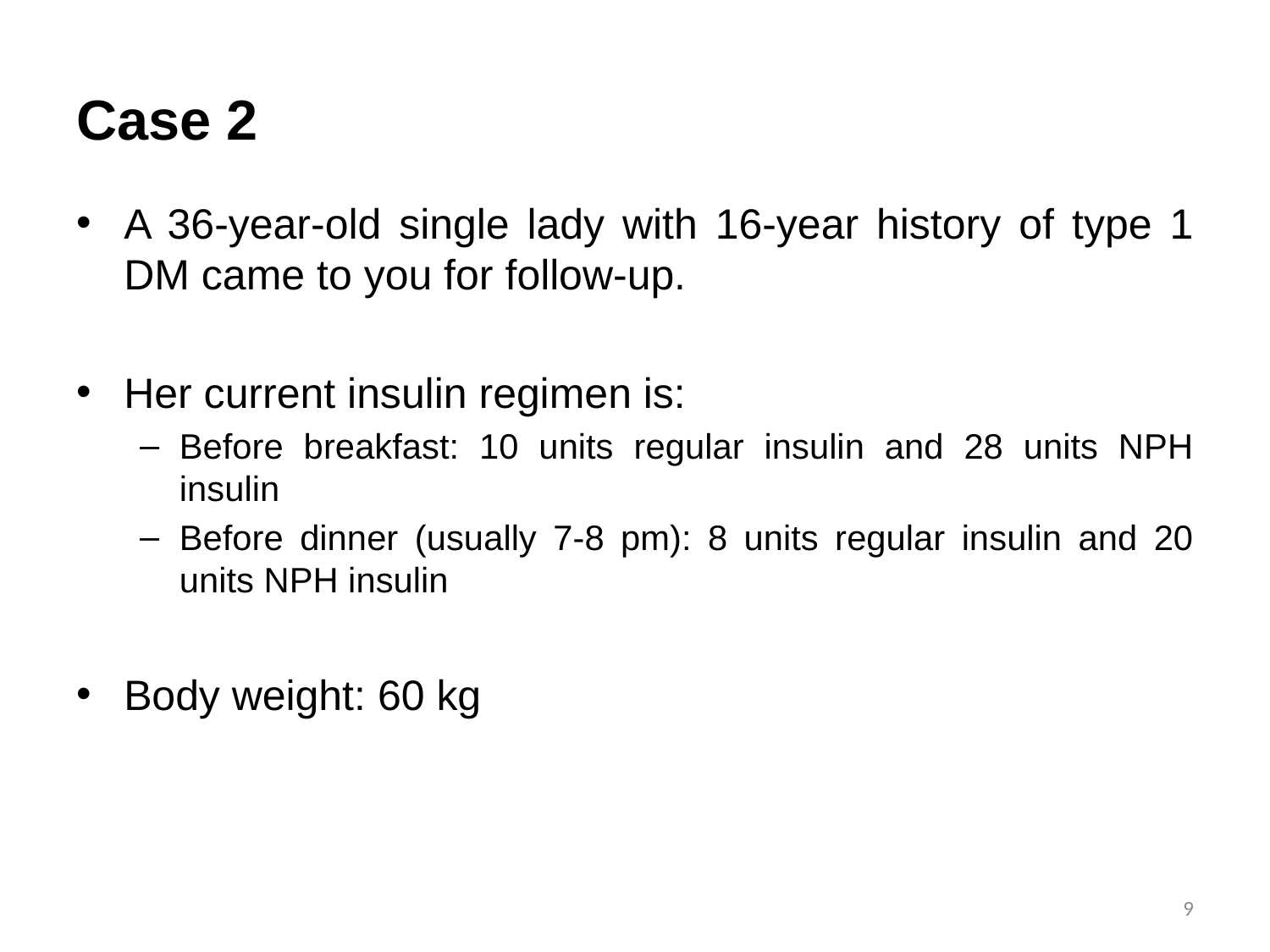

# Case 2
A 36-year-old single lady with 16-year history of type 1 DM came to you for follow-up.

Her current insulin regimen is:
Before breakfast: 10 units regular insulin and 28 units NPH insulin
Before dinner (usually 7-8 pm): 8 units regular insulin and 20 units NPH insulin

Body weight: 60 kg

9